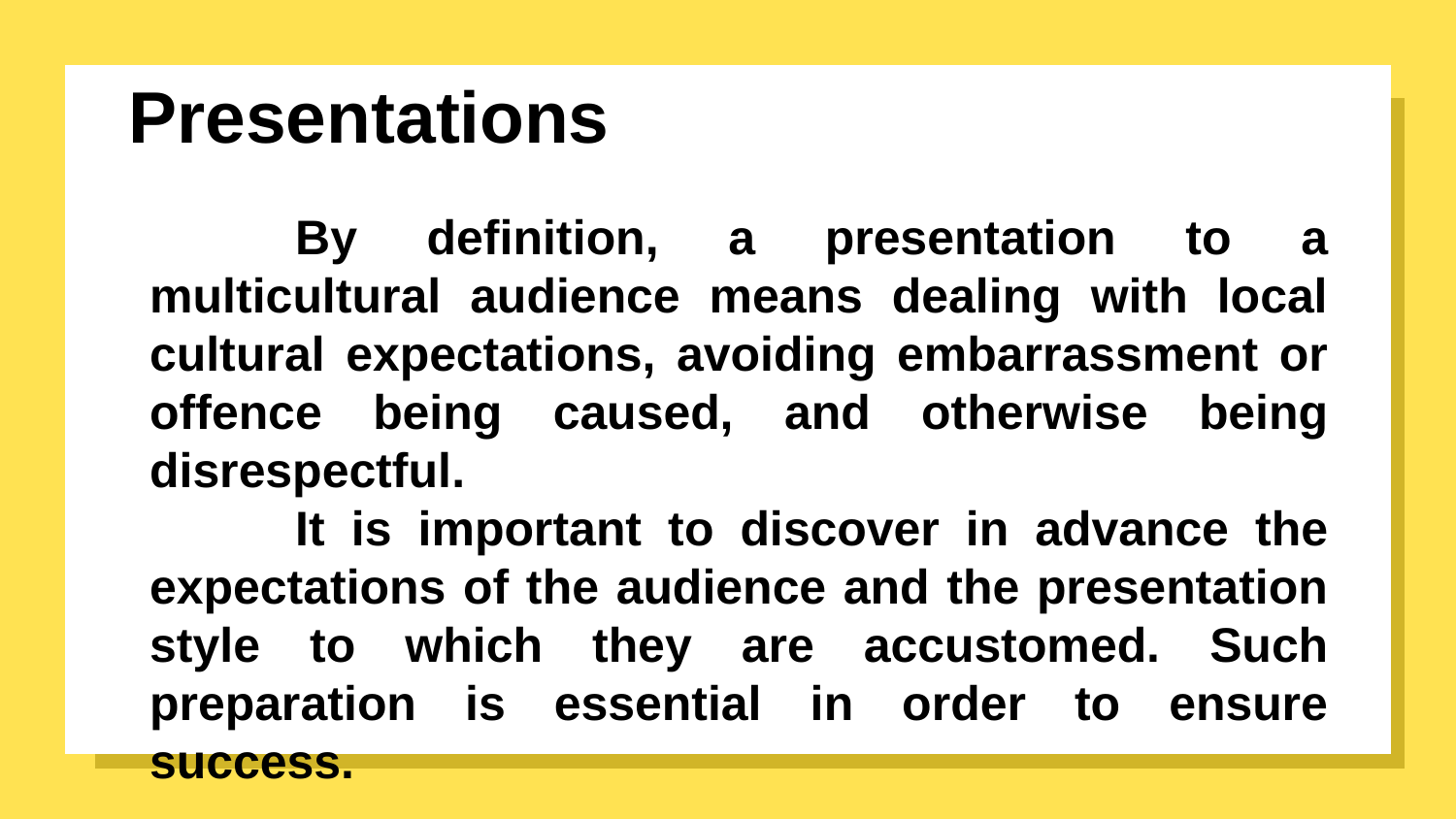

# Presentations
	By definition, a presentation to a multicultural audience means dealing with local cultural expectations, avoiding embarrassment or offence being caused, and otherwise being disrespectful.
	It is important to discover in advance the expectations of the audience and the presentation style to which they are accustomed. Such preparation is essential in order to ensure success.